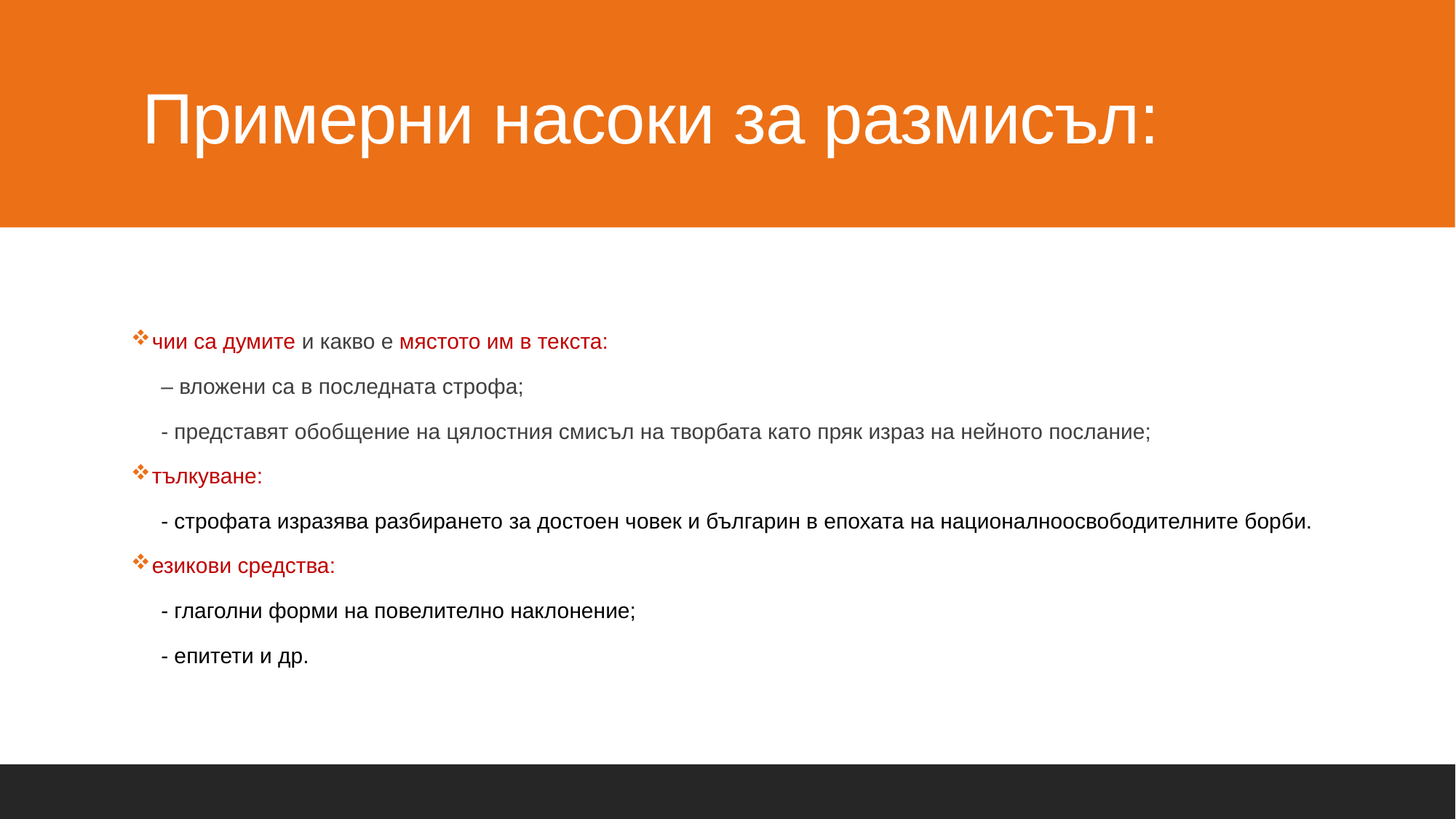

# Примерни насоки за размисъл:
 чии са думите и какво е мястото им в текста:
     – вложени са в последната строфа;
     - представят обобщение на цялостния смисъл на творбата като пряк израз на нейното послание;
 тълкуване:
     - строфата изразява разбирането за достоен човек и българин в епохата на националноосвободителните борби.
 езикови средства:
     - глаголни форми на повелително наклонение;
     - епитети и др.